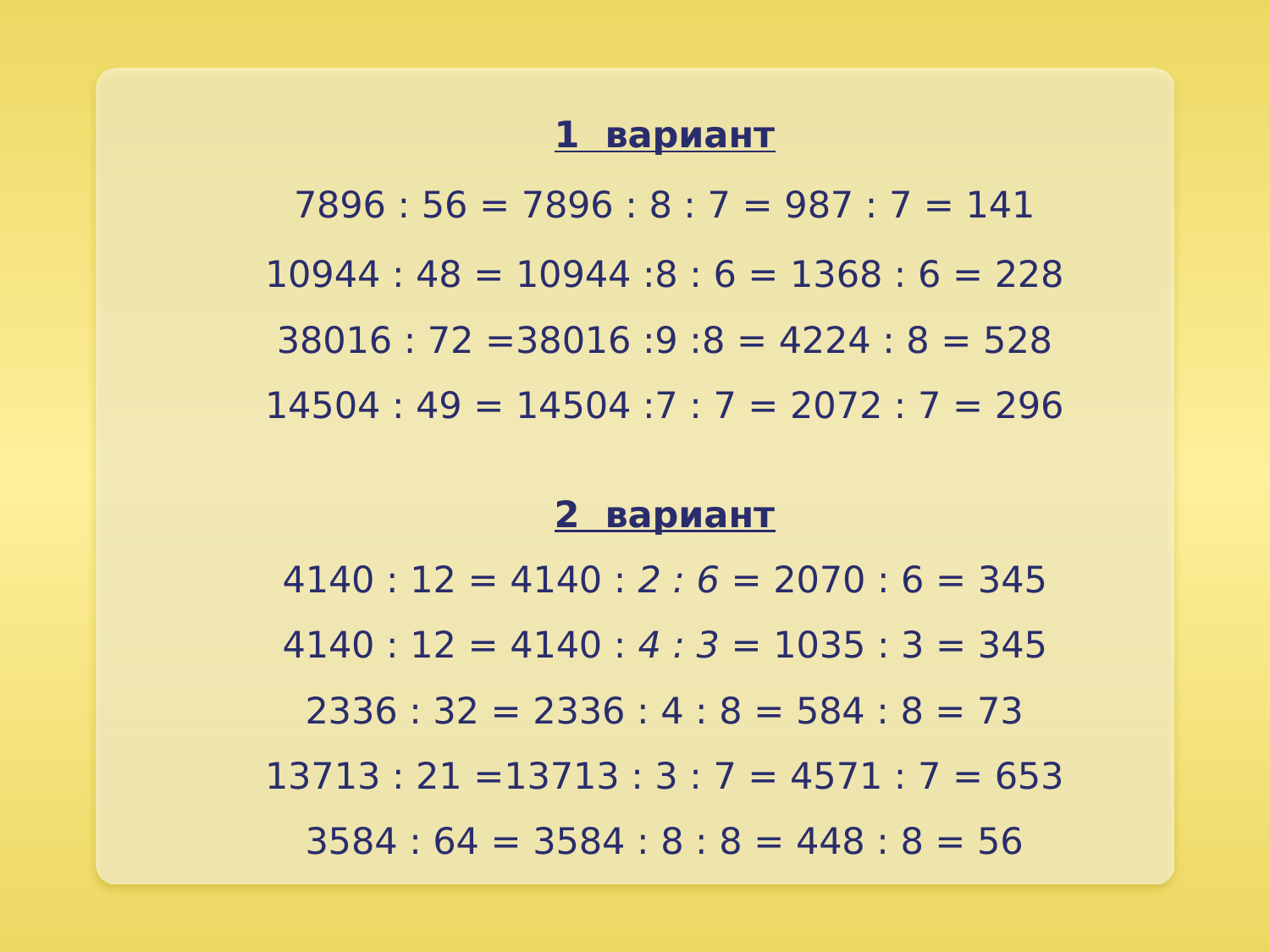

1  вариант
7896 : 56 = 7896 : 8 : 7 = 987 : 7 = 141
10944 : 48 = 10944 :8 : 6 = 1368 : 6 = 228
38016 : 72 =38016 :9 :8 = 4224 : 8 = 528
14504 : 49 = 14504 :7 : 7 = 2072 : 7 = 296

2  вариант
4140 : 12 = 4140 : 2 : 6 = 2070 : 6 = 345
4140 : 12 = 4140 : 4 : 3 = 1035 : 3 = 345
2336 : 32 = 2336 : 4 : 8 = 584 : 8 = 73
13713 : 21 =13713 : 3 : 7 = 4571 : 7 = 653
3584 : 64 = 3584 : 8 : 8 = 448 : 8 = 56
#